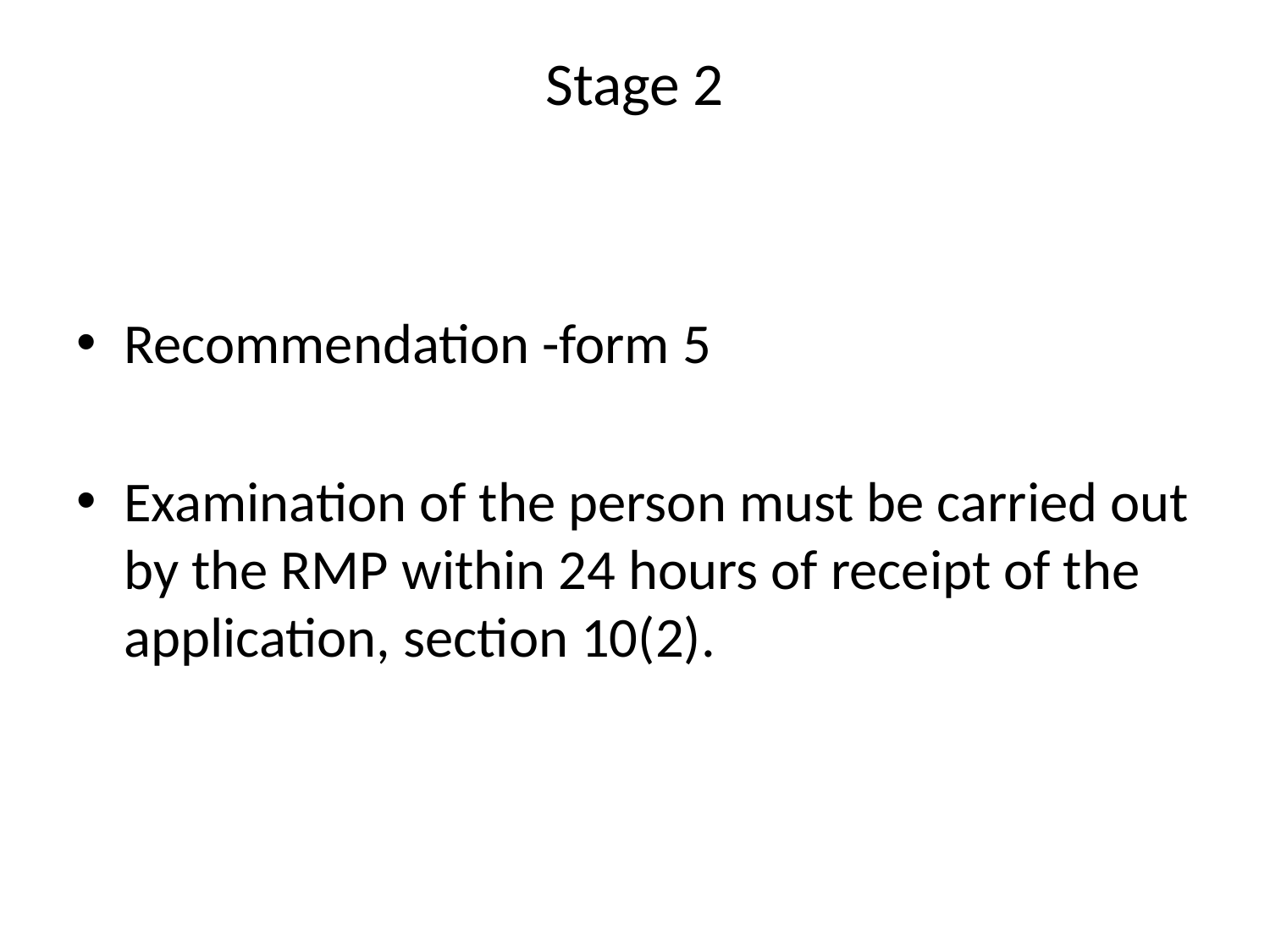

# Stage 2

Recommendation -form 5

Examination of the person must be carried out by the RMP within 24 hours of receipt of the application, section 10(2).